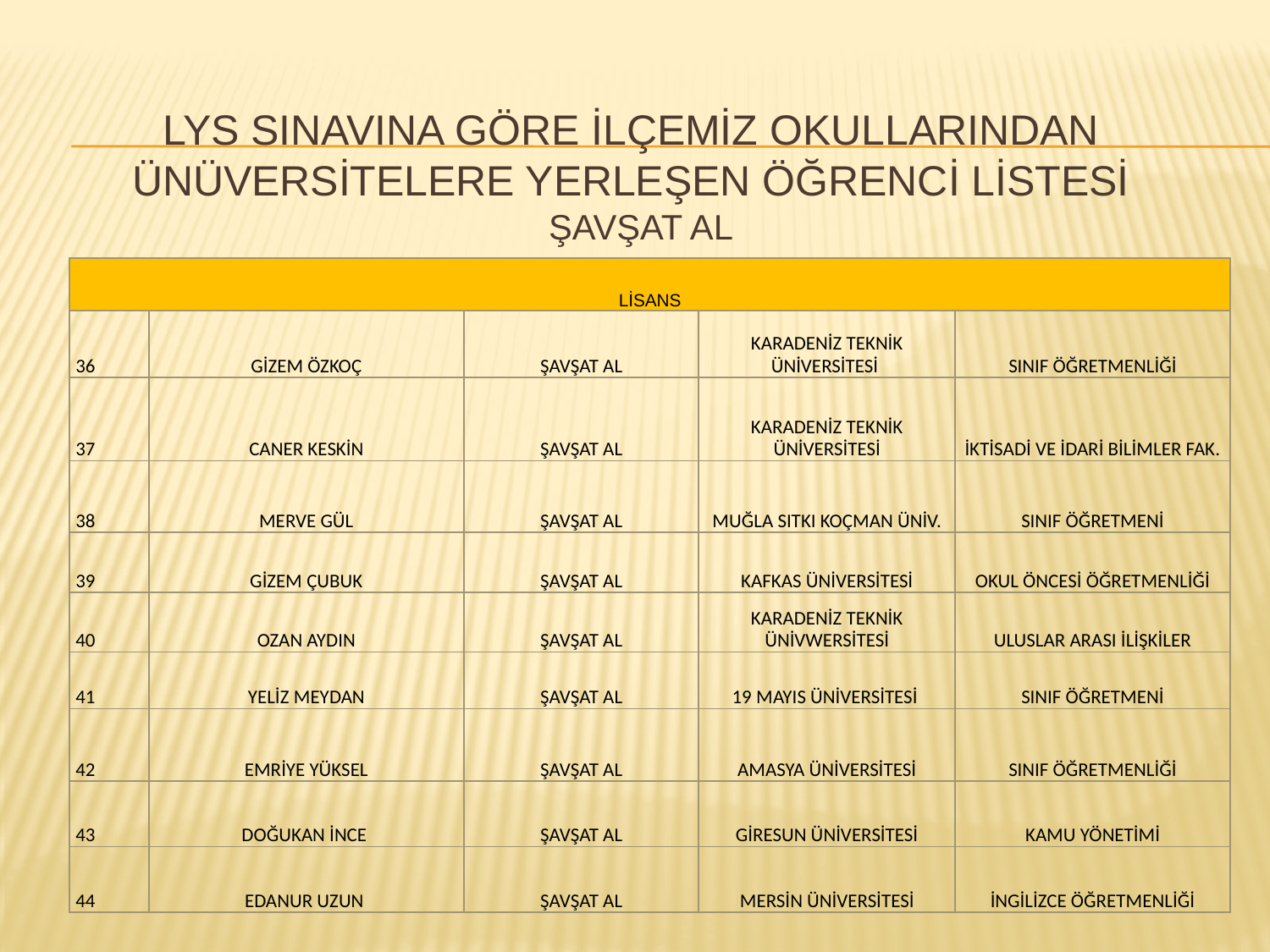

# LYS SINAVINA GÖRE İLÇEMİZ OKULLARINDAN ÜNÜVERSİTELERE YERLEŞEN ÖĞRENCİ LİSTESİ
ŞAVŞAT AL

| LİSANS |  |  |  |  |
| --- | --- | --- | --- | --- |
| 36 | GİZEM ÖZKOÇ | ŞAVŞAT AL | KARADENİZ TEKNİK ÜNİVERSİTESİ | SINIF ÖĞRETMENLİĞİ |
| 37 | CANER KESKİN | ŞAVŞAT AL | KARADENİZ TEKNİK ÜNİVERSİTESİ | İKTİSADİ VE İDARİ BİLİMLER FAK. |
| 38 | MERVE GÜL | ŞAVŞAT AL | MUĞLA SITKI KOÇMAN ÜNİV. | SINIF ÖĞRETMENİ |
| 39 | GİZEM ÇUBUK | ŞAVŞAT AL | KAFKAS ÜNİVERSİTESİ | OKUL ÖNCESİ ÖĞRETMENLİĞİ |
| 40 | OZAN AYDIN | ŞAVŞAT AL | KARADENİZ TEKNİK ÜNİVWERSİTESİ | ULUSLAR ARASI İLİŞKİLER |
| 41 | YELİZ MEYDAN | ŞAVŞAT AL | 19 MAYIS ÜNİVERSİTESİ | SINIF ÖĞRETMENİ |
| 42 | EMRİYE YÜKSEL | ŞAVŞAT AL | AMASYA ÜNİVERSİTESİ | SINIF ÖĞRETMENLİĞİ |
| 43 | DOĞUKAN İNCE | ŞAVŞAT AL | GİRESUN ÜNİVERSİTESİ | KAMU YÖNETİMİ |
| 44 | EDANUR UZUN | ŞAVŞAT AL | MERSİN ÜNİVERSİTESİ | İNGİLİZCE ÖĞRETMENLİĞİ |